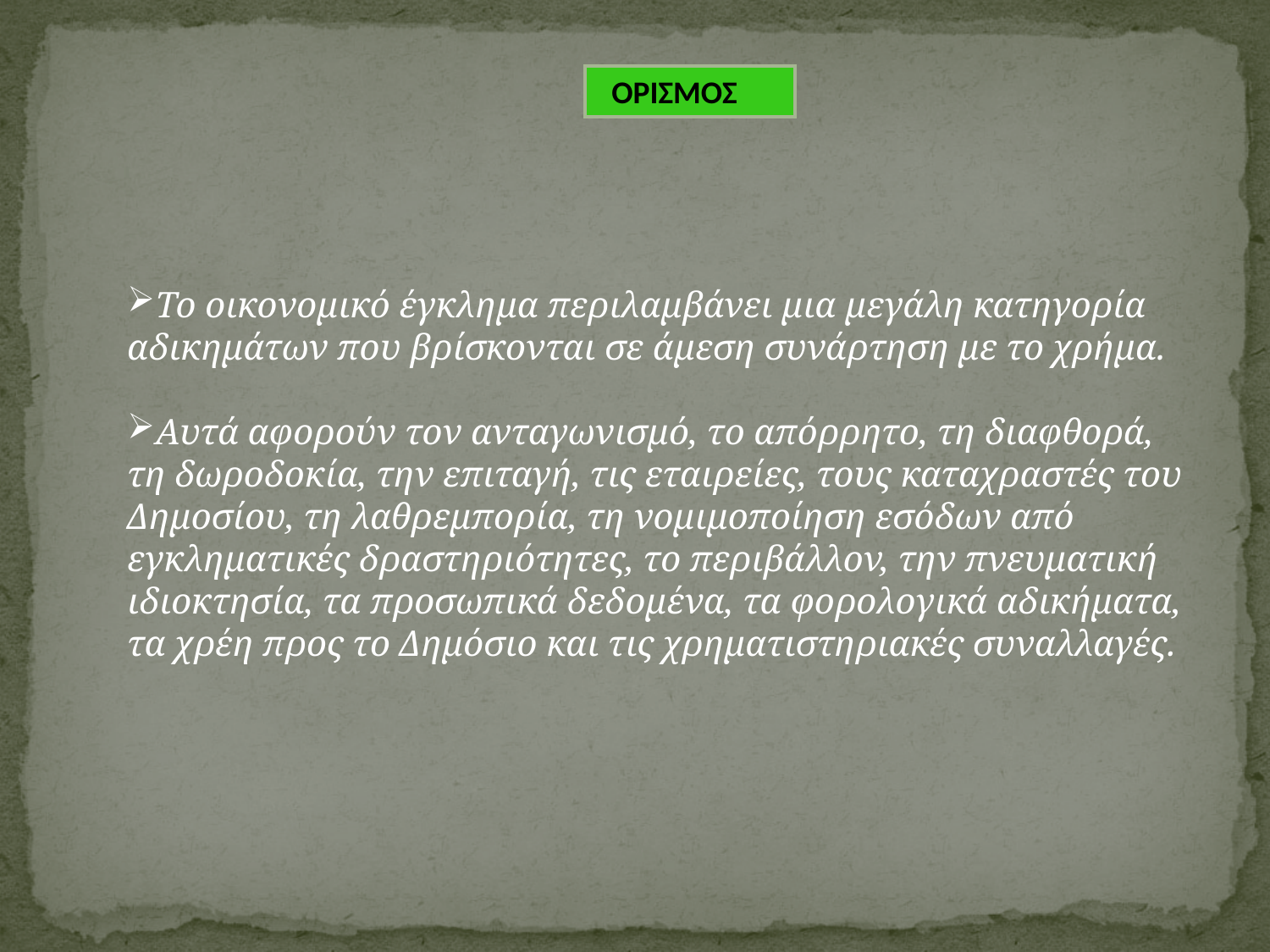

ΟΡΙΣΜΟΣ
Το οικονομικό έγκλημα περιλαμβάνει μια μεγάλη κατηγορία αδικημάτων που βρίσκονται σε άμεση συνάρτηση με το χρήμα.

Αυτά αφορούν τον ανταγωνισμό, το απόρρητο, τη διαφθορά, τη δωροδοκία, την επιταγή, τις εταιρείες, τους καταχραστές του Δημοσίου, τη λαθρεμπορία, τη νομιμοποίηση εσόδων από εγκληματικές δραστηριότητες, το περιβάλλον, την πνευματική ιδιοκτησία, τα προσωπικά δεδομένα, τα φορολογικά αδικήματα, τα χρέη προς το Δημόσιο και τις χρηματιστηριακές συναλλαγές.